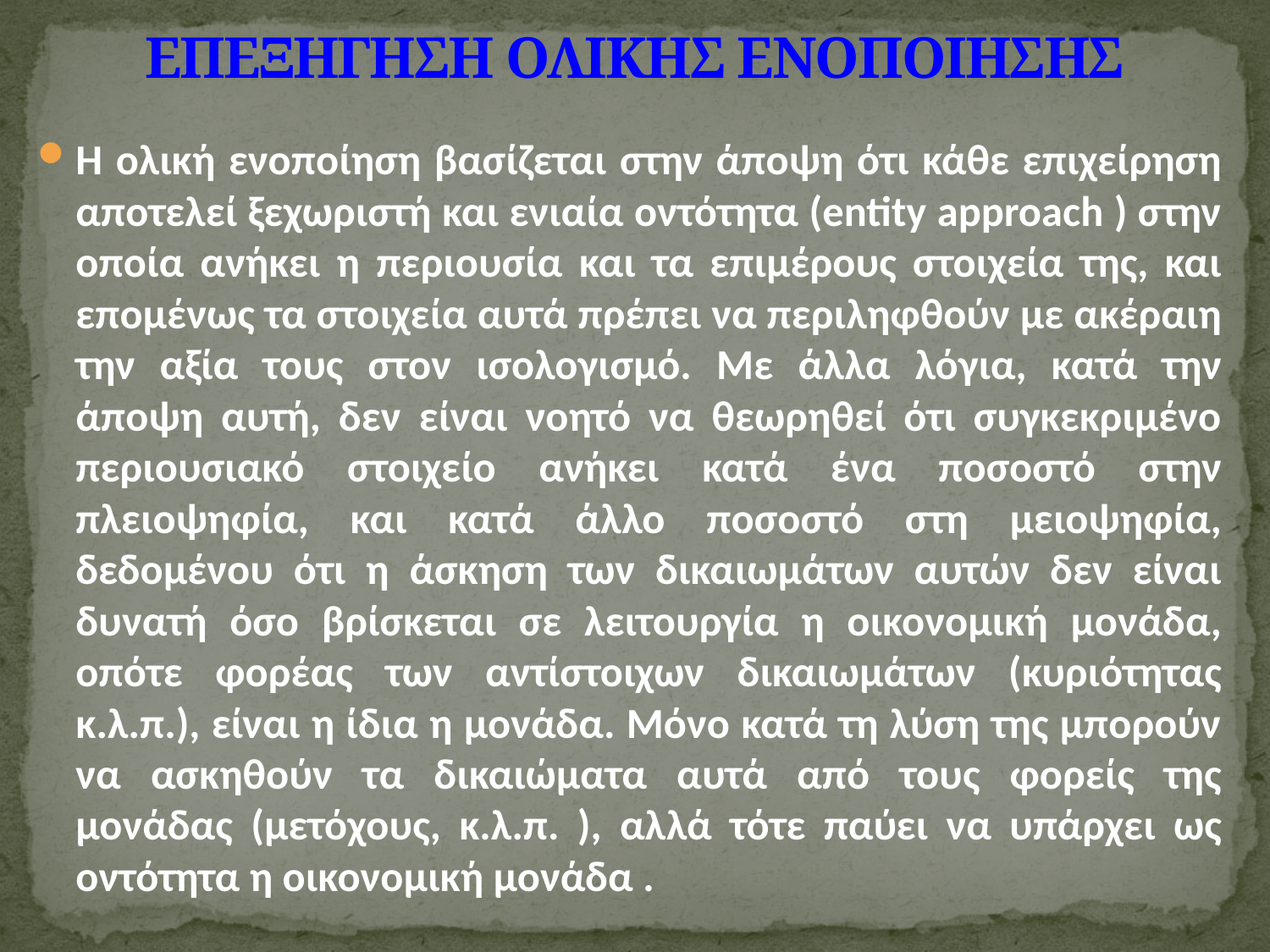

# ΕΠΕΞΗΓΗΣΗ ΟΛΙΚΗΣ ΕΝΟΠΟΙΗΣΗΣ
Η ολική ενοποίηση βασίζεται στην άποψη ότι κάθε επιχείρηση αποτελεί ξεχωριστή και ενιαία οντότητα (entity approach ) στην οποία ανήκει η περιουσία και τα επιμέρους στοιχεία της, και επομένως τα στοιχεία αυτά πρέπει να περιληφθούν με ακέραιη την αξία τους στον ισολογισμό. Με άλλα λόγια, κατά την άποψη αυτή, δεν είναι νοητό να θεωρηθεί ότι συγκεκριμένο περιουσιακό στοιχείο ανήκει κατά ένα ποσοστό στην πλειοψηφία, και κατά άλλο ποσοστό στη μειοψηφία, δεδομένου ότι η άσκηση των δικαιωμάτων αυτών δεν είναι δυνατή όσο βρίσκεται σε λειτουργία η οικονομική μονάδα, οπότε φορέας των αντίστοιχων δικαιωμάτων (κυριότητας κ.λ.π.), είναι η ίδια η μονάδα. Μόνο κατά τη λύση της μπορούν να ασκηθούν τα δικαιώματα αυτά από τους φορείς της μονάδας (μετόχους, κ.λ.π. ), αλλά τότε παύει να υπάρχει ως οντότητα η οικονομική μονάδα .